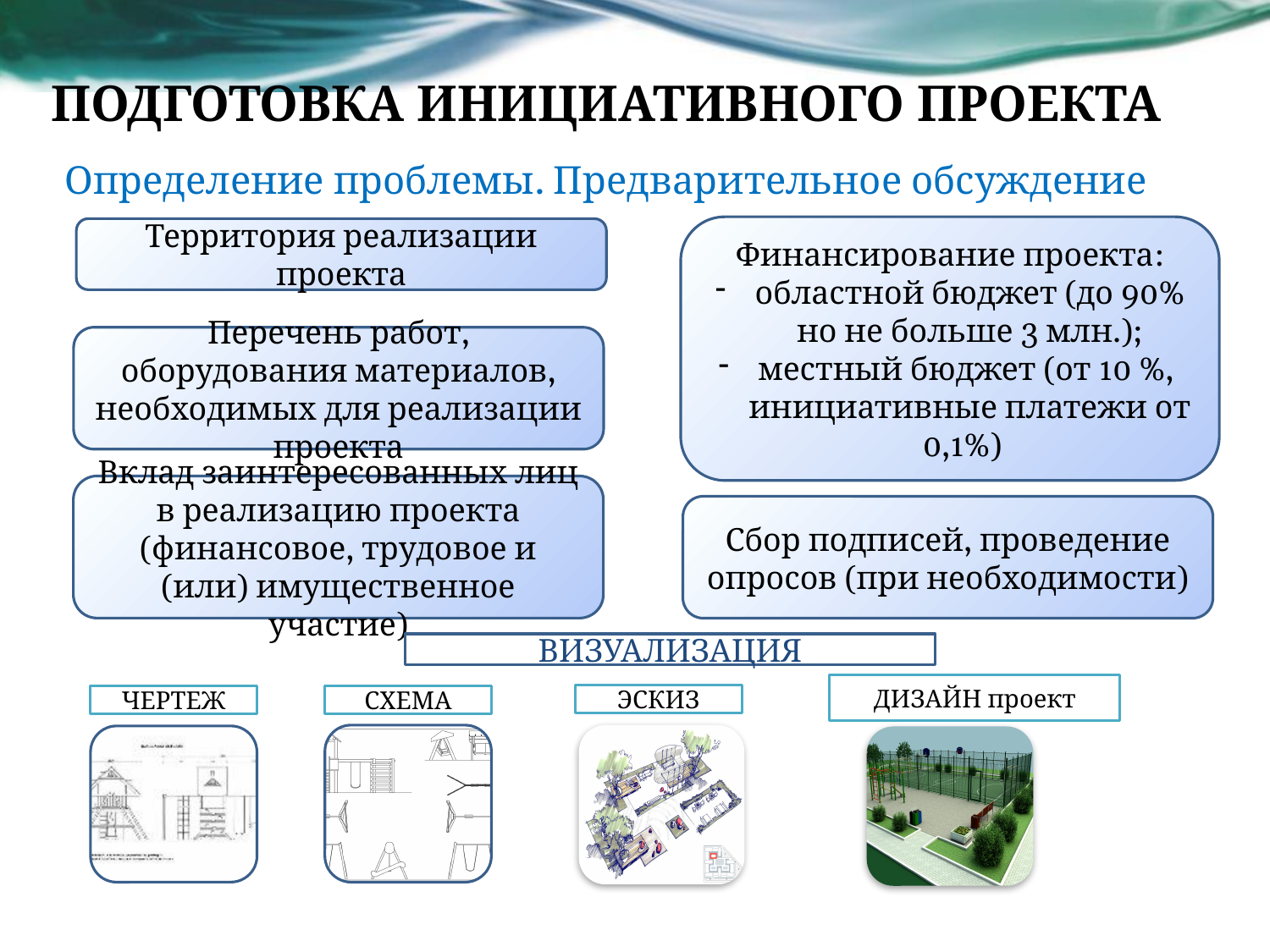

# Подготовка инициативного проекта
Определение проблемы. Предварительное обсуждение
Финансирование проекта:
областной бюджет (до 90% но не больше 3 млн.);
местный бюджет (от 10 %,  инициативные платежи от 0,1%)
Территория реализации проекта

Перечень работ, оборудования материалов, необходимых для реализации проекта
Вклад заинтересованных лиц в реализацию проекта (финансовое, трудовое и (или) имущественное участие)
Сбор подписей, проведение опросов (при необходимости)
ВИЗУАЛИЗАЦИЯ
ДИЗАЙН проект
ЭСКИЗ
СХЕМА
ЧЕРТЕЖ